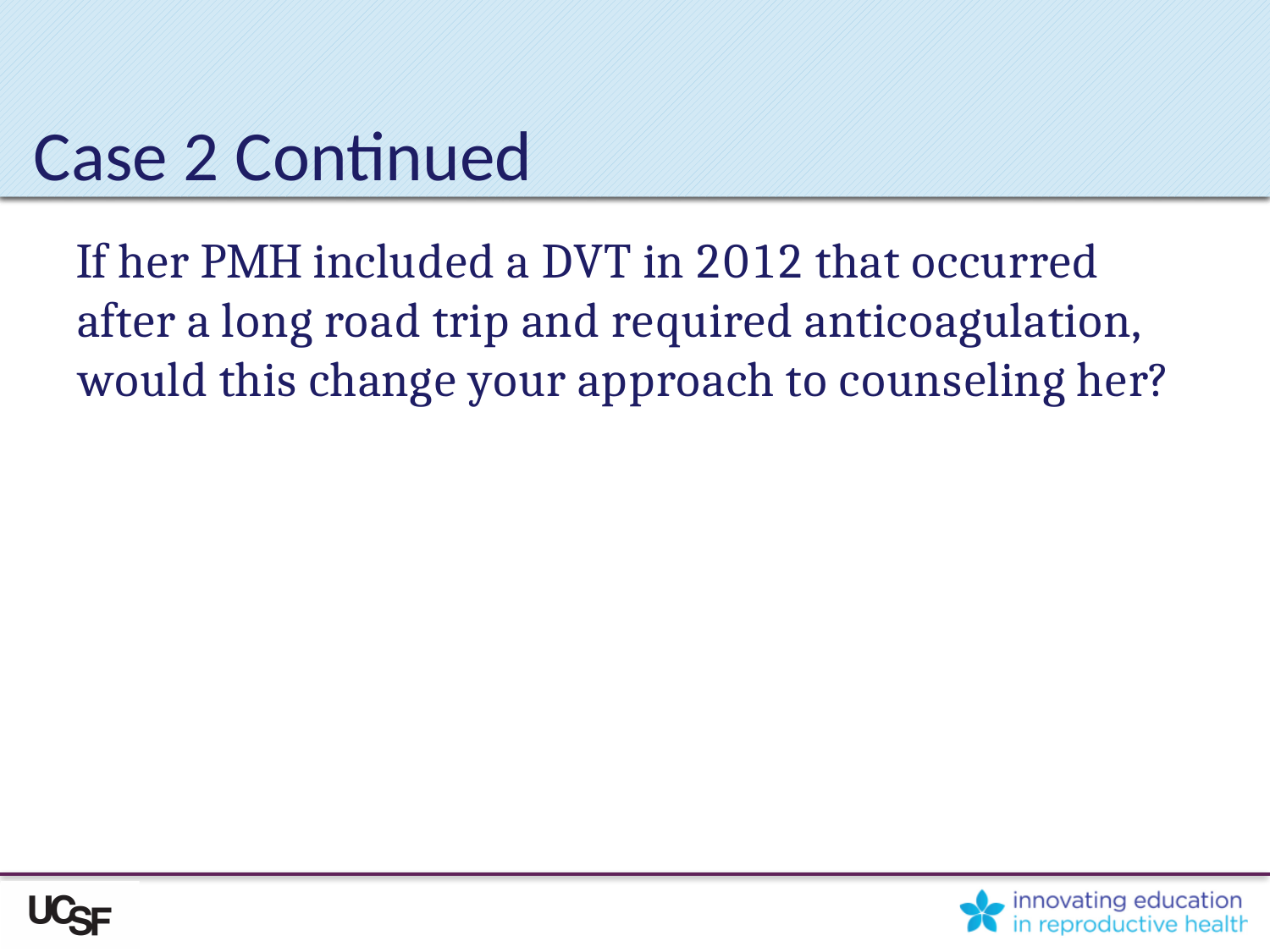

# Case 2 Continued
If her PMH included a DVT in 2012 that occurred after a long road trip and required anticoagulation, would this change your approach to counseling her?